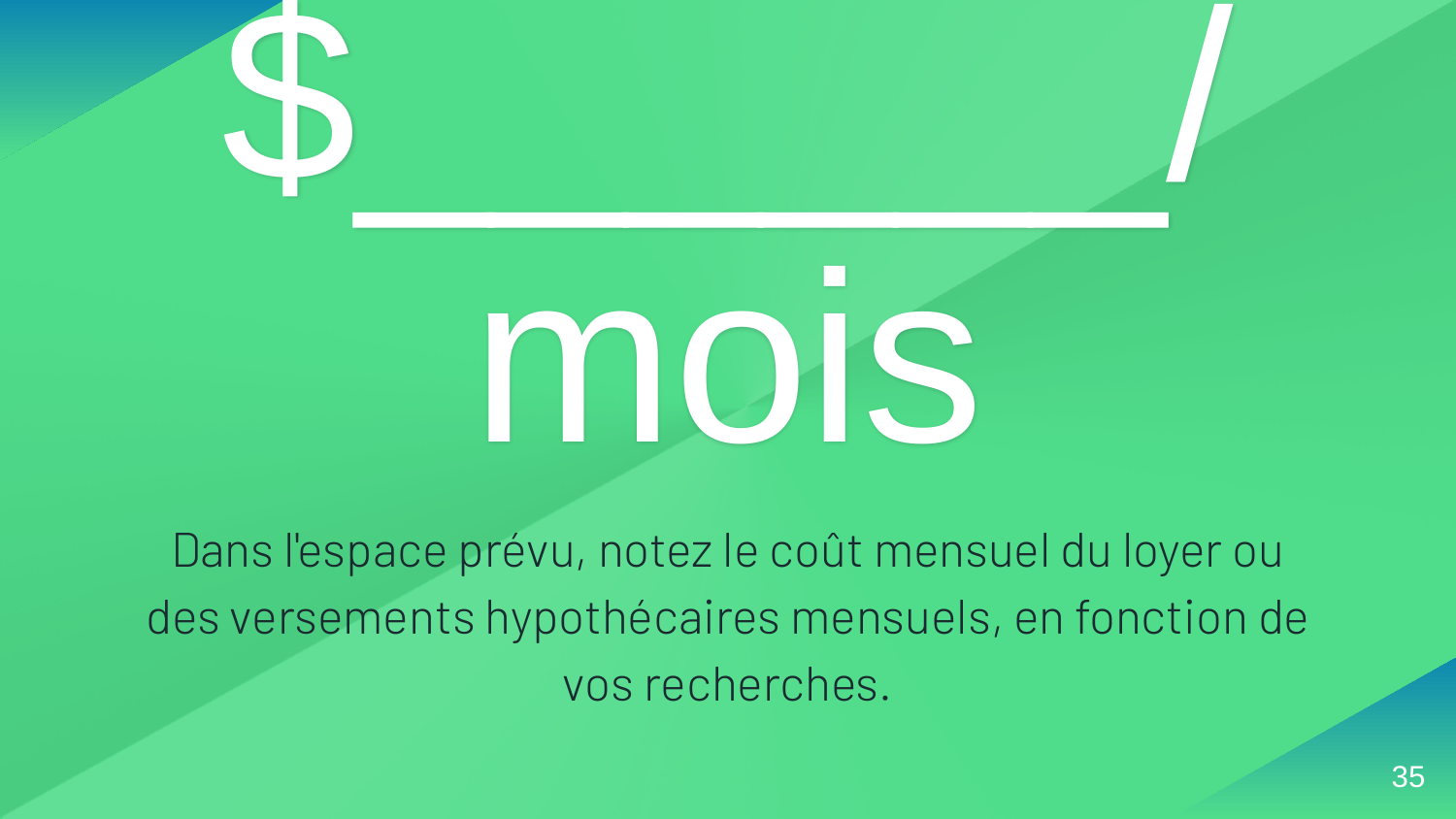

$______/mois
Dans l'espace prévu, notez le coût mensuel du loyer ou des versements hypothécaires mensuels, en fonction de vos recherches.
35